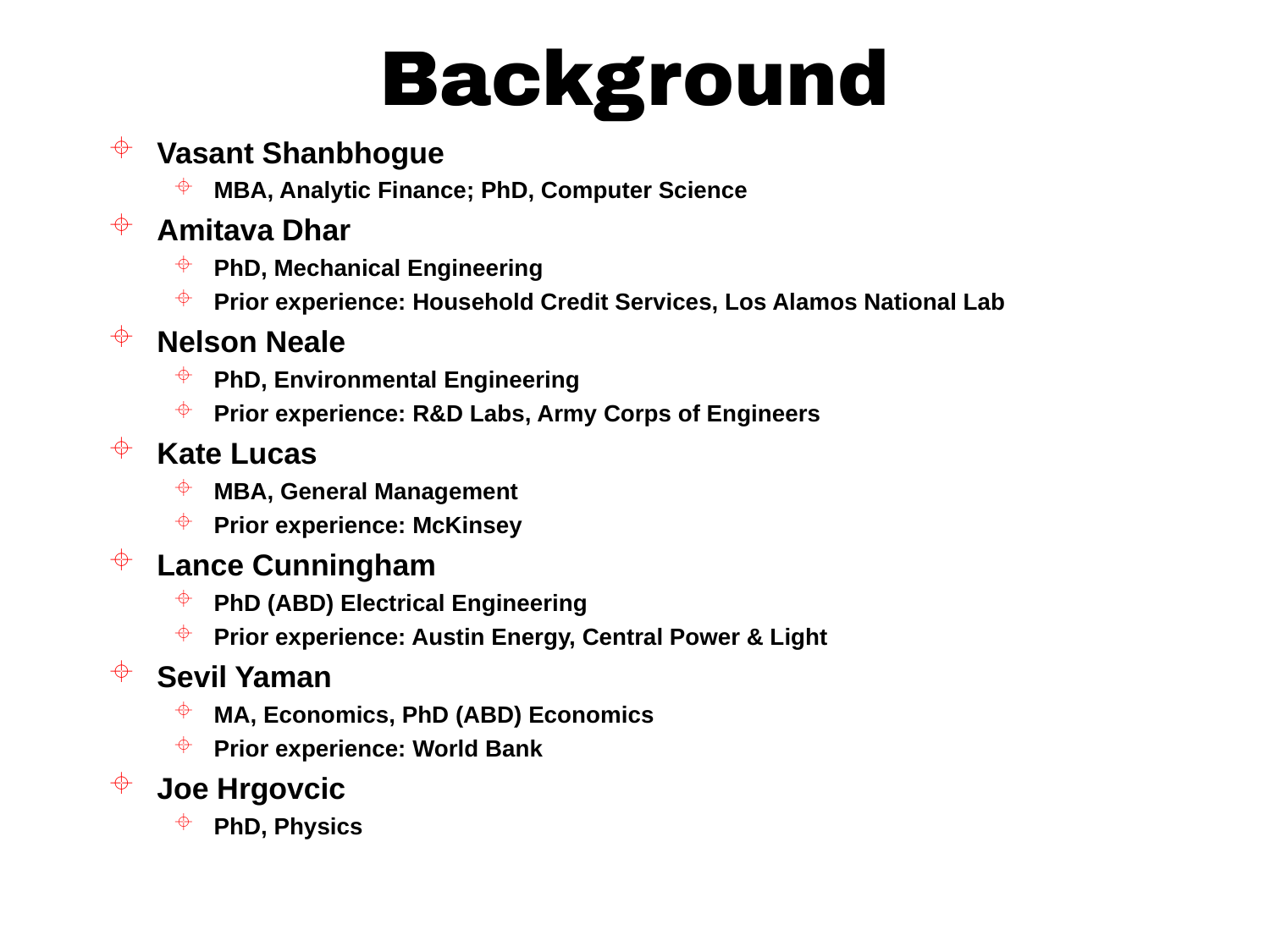

# Background
Vasant Shanbhogue
MBA, Analytic Finance; PhD, Computer Science
Amitava Dhar
PhD, Mechanical Engineering
Prior experience: Household Credit Services, Los Alamos National Lab
Nelson Neale
PhD, Environmental Engineering
Prior experience: R&D Labs, Army Corps of Engineers
Kate Lucas
MBA, General Management
Prior experience: McKinsey
Lance Cunningham
PhD (ABD) Electrical Engineering
Prior experience: Austin Energy, Central Power & Light
Sevil Yaman
MA, Economics, PhD (ABD) Economics
Prior experience: World Bank
Joe Hrgovcic
PhD, Physics